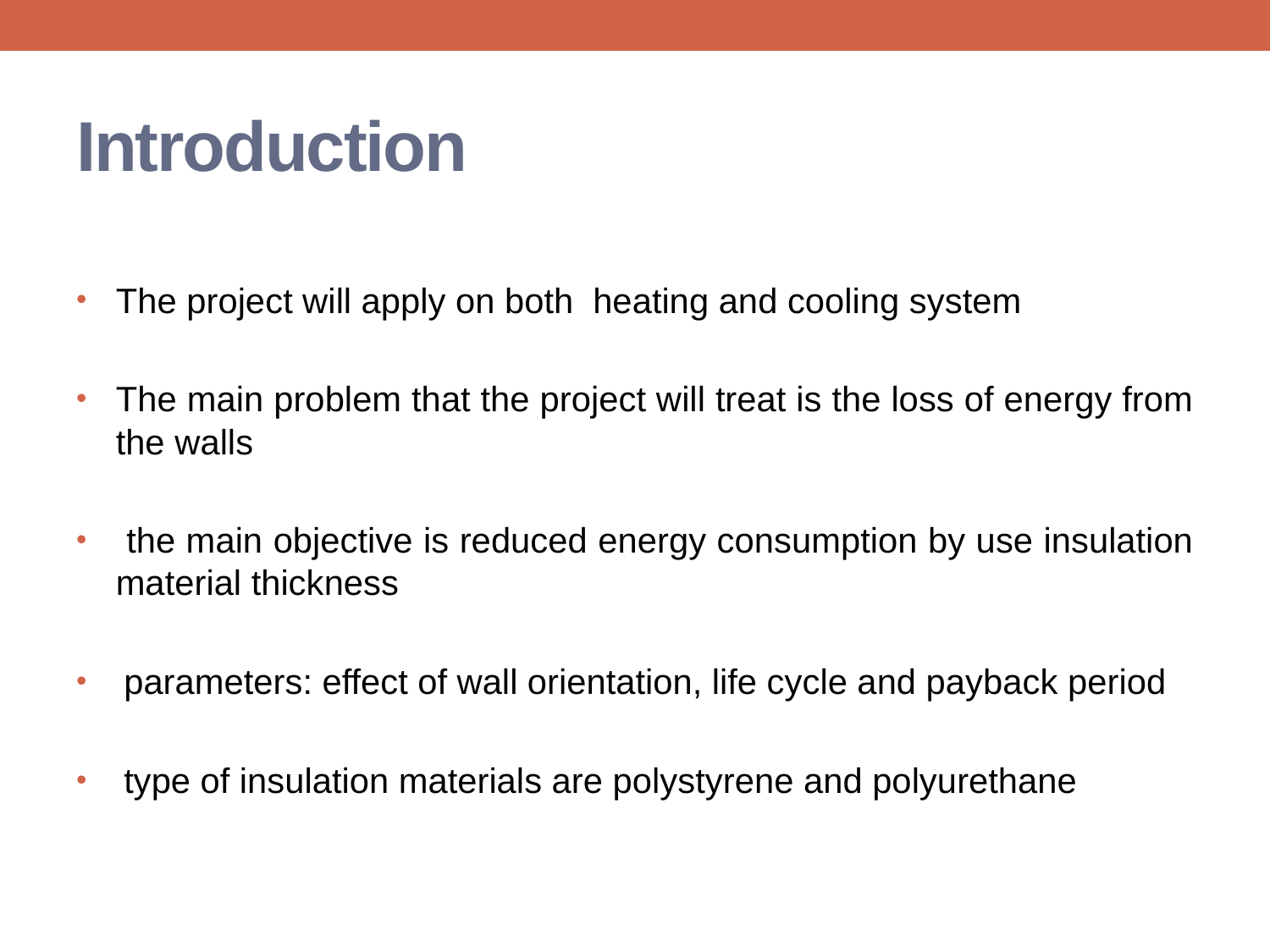

# Introduction

The project will apply on both  heating and cooling system

The main problem that the project will treat is the loss of energy from the walls

 the main objective is reduced energy consumption by use insulation material thickness

parameters: effect of wall orientation, life cycle and payback period

type of insulation materials are polystyrene and polyurethane